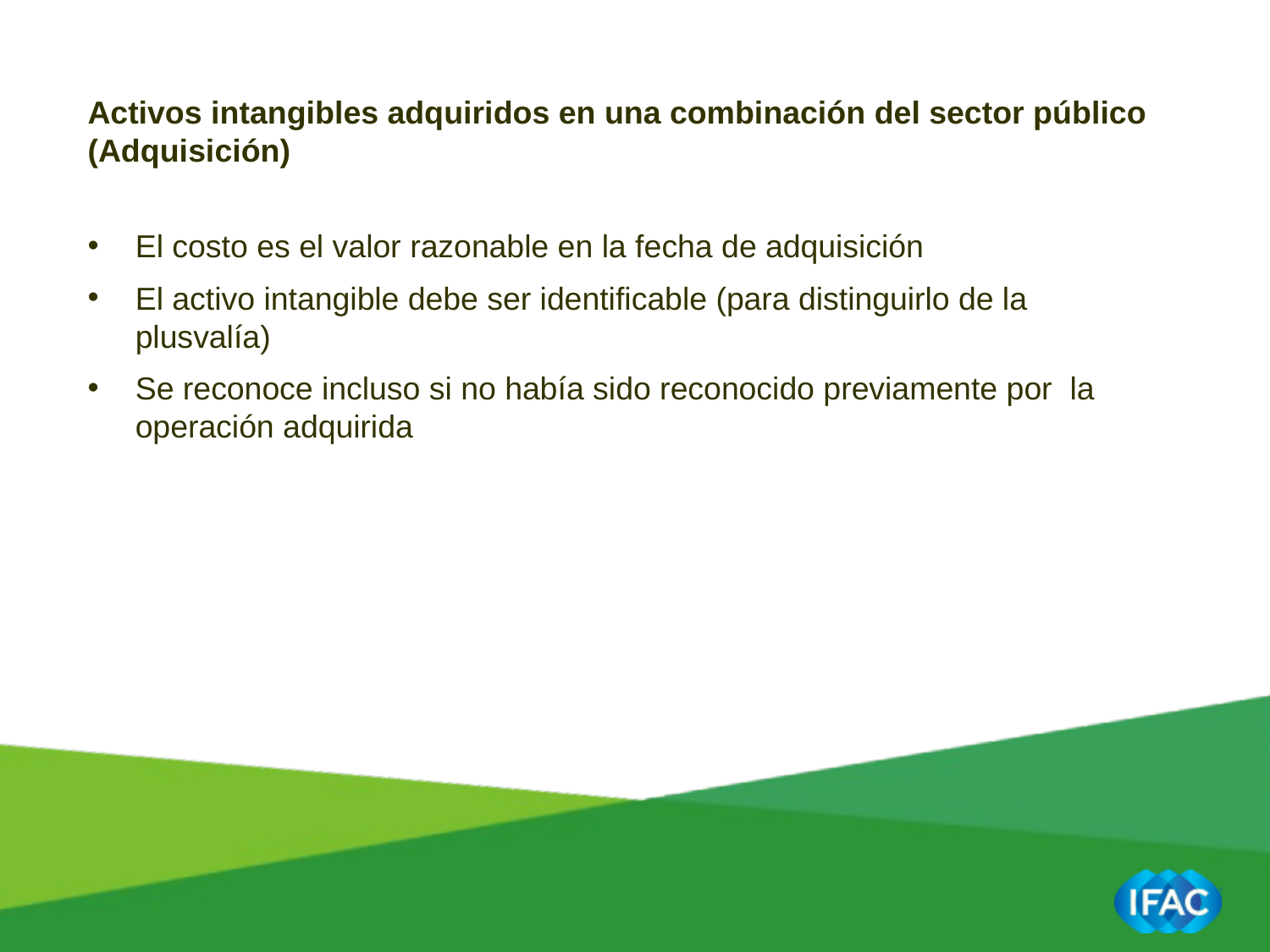

Activos intangibles adquiridos en una combinación del sector público (Adquisición)

El costo es el valor razonable en la fecha de adquisición
El activo intangible debe ser identificable (para distinguirlo de la plusvalía)
Se reconoce incluso si no había sido reconocido previamente por  la operación adquirida